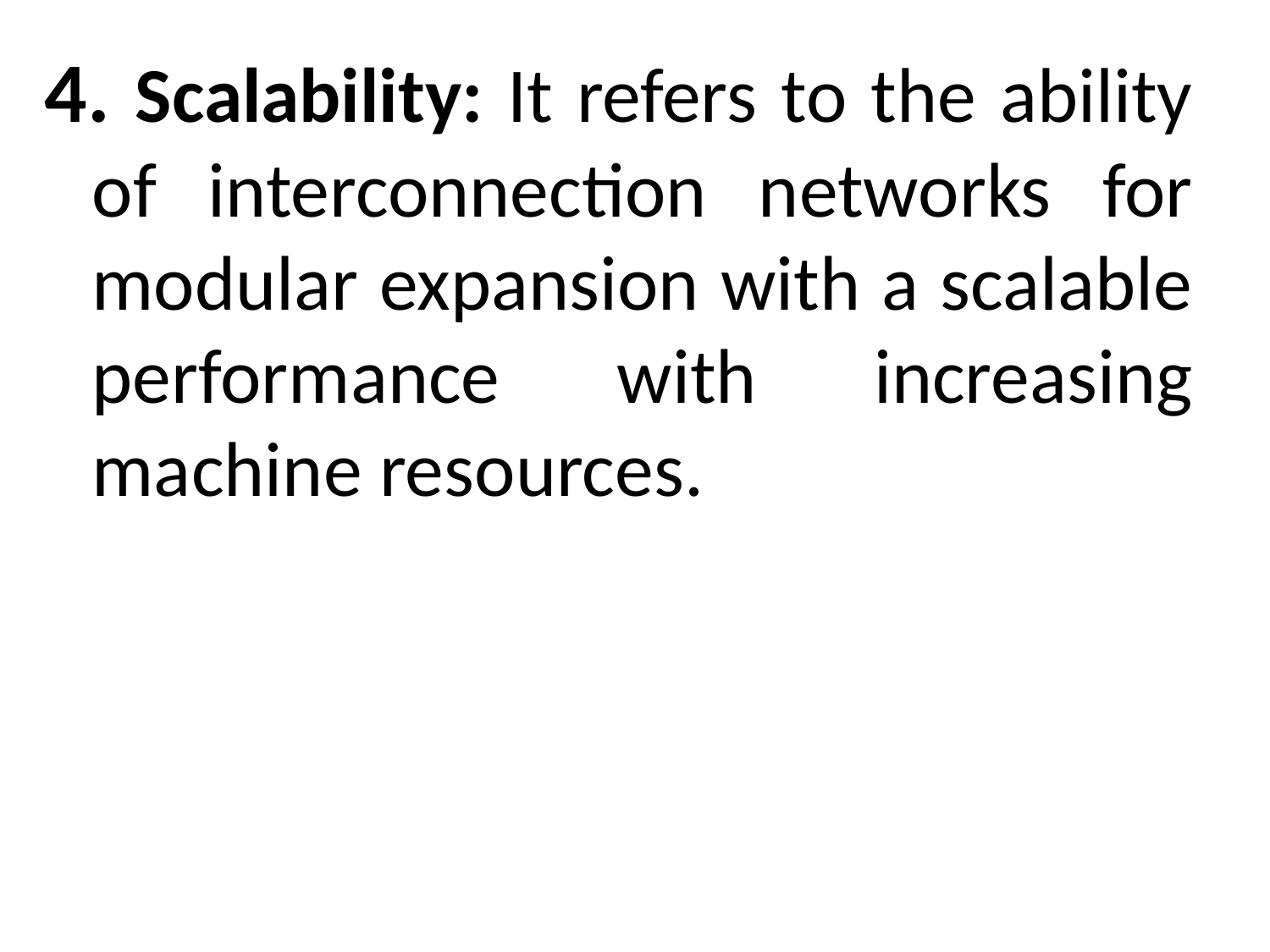

4. Scalability: It refers to the ability of interconnection networks for modular expansion with a scalable performance with increasing machine resources.